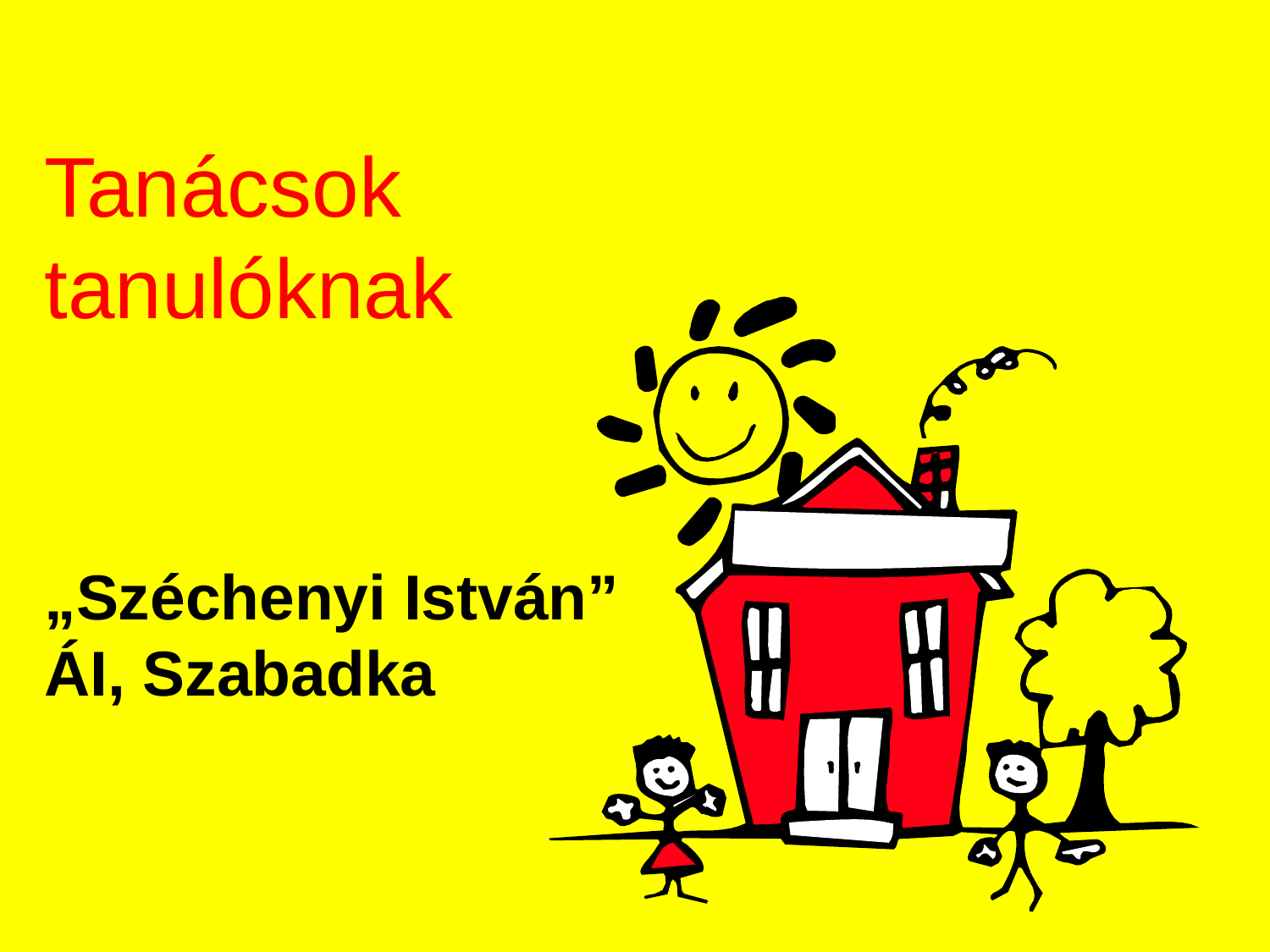

# Tanácsok tanulóknak
„Széchenyi István” ÁI, Szabadka